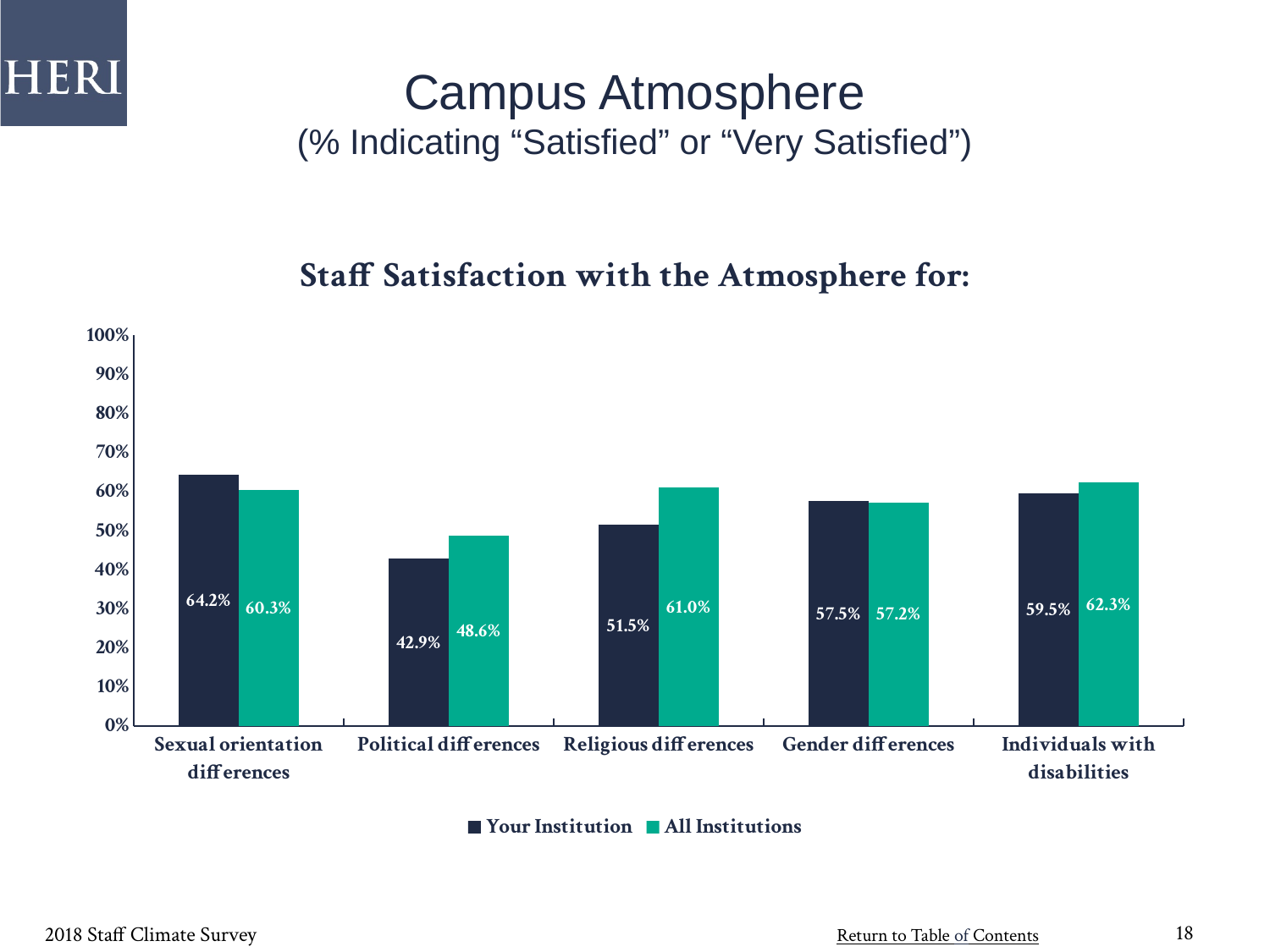

# Campus Atmosphere (% Indicating “Satisfied” or “Very Satisfied”)

### Chart: Staff Satisfaction with the Atmosphere for:

| Category | Your Institution | All Institutions |
|---|---|---|
| Sexual orientation differences | 0.642 | 0.603 |
| Political differences | 0.429 | 0.486 |
| Religious differences | 0.515 | 0.61 |
| Gender differences | 0.575 | 0.572 |
| Individuals with disabilities | 0.595 | 0.623 |
2018 Staff Climate Survey
18